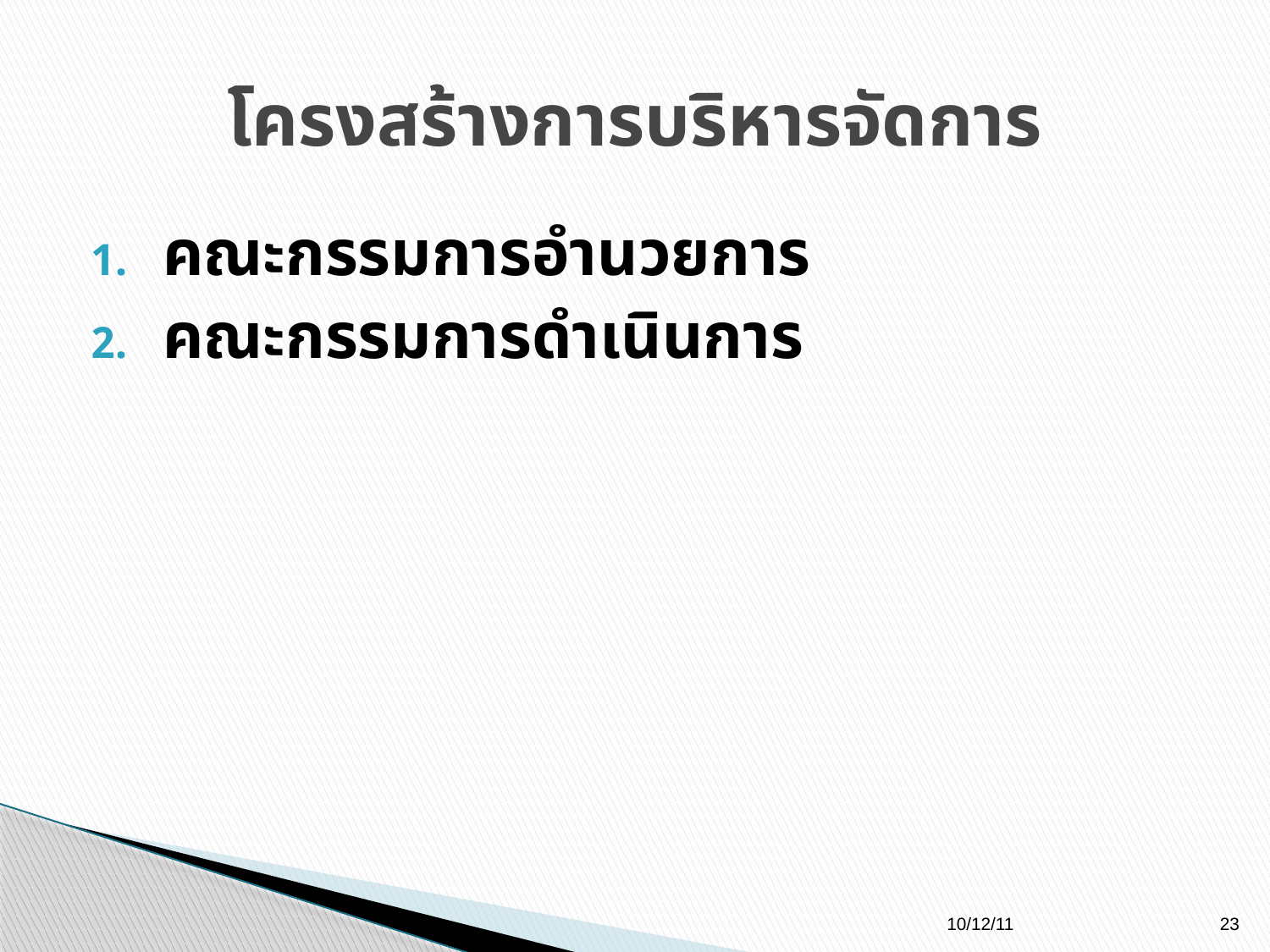

# โครงสร้างการบริหารจัดการ
คณะกรรมการอำนวยการ
คณะกรรมการดำเนินการ
10/12/11
23